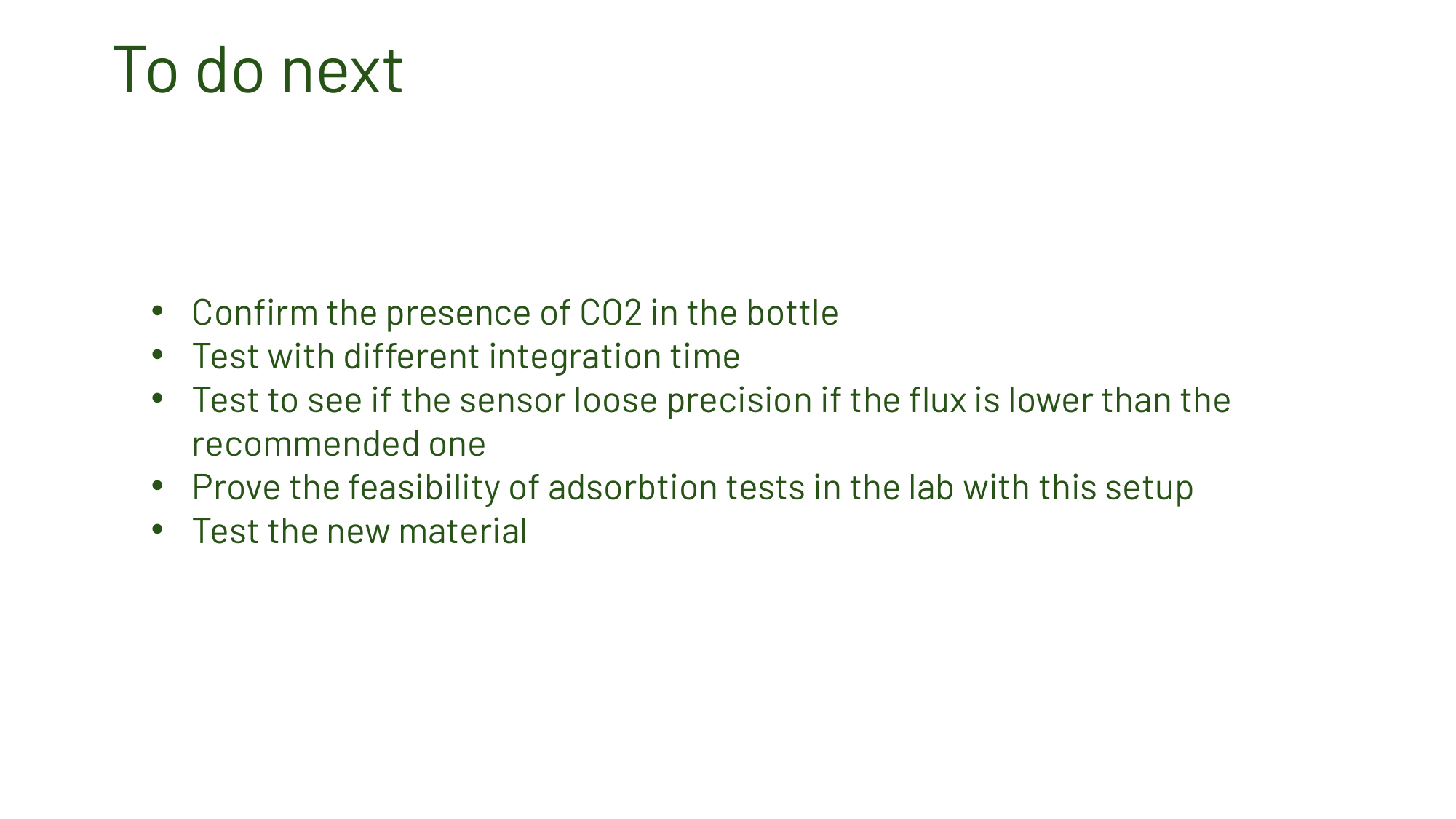

# To do next
Confirm the presence of CO2 in the bottle
Test with different integration time
Test to see if the sensor loose precision if the flux is lower than the recommended one
Prove the feasibility of adsorbtion tests in the lab with this setup
Test the new material